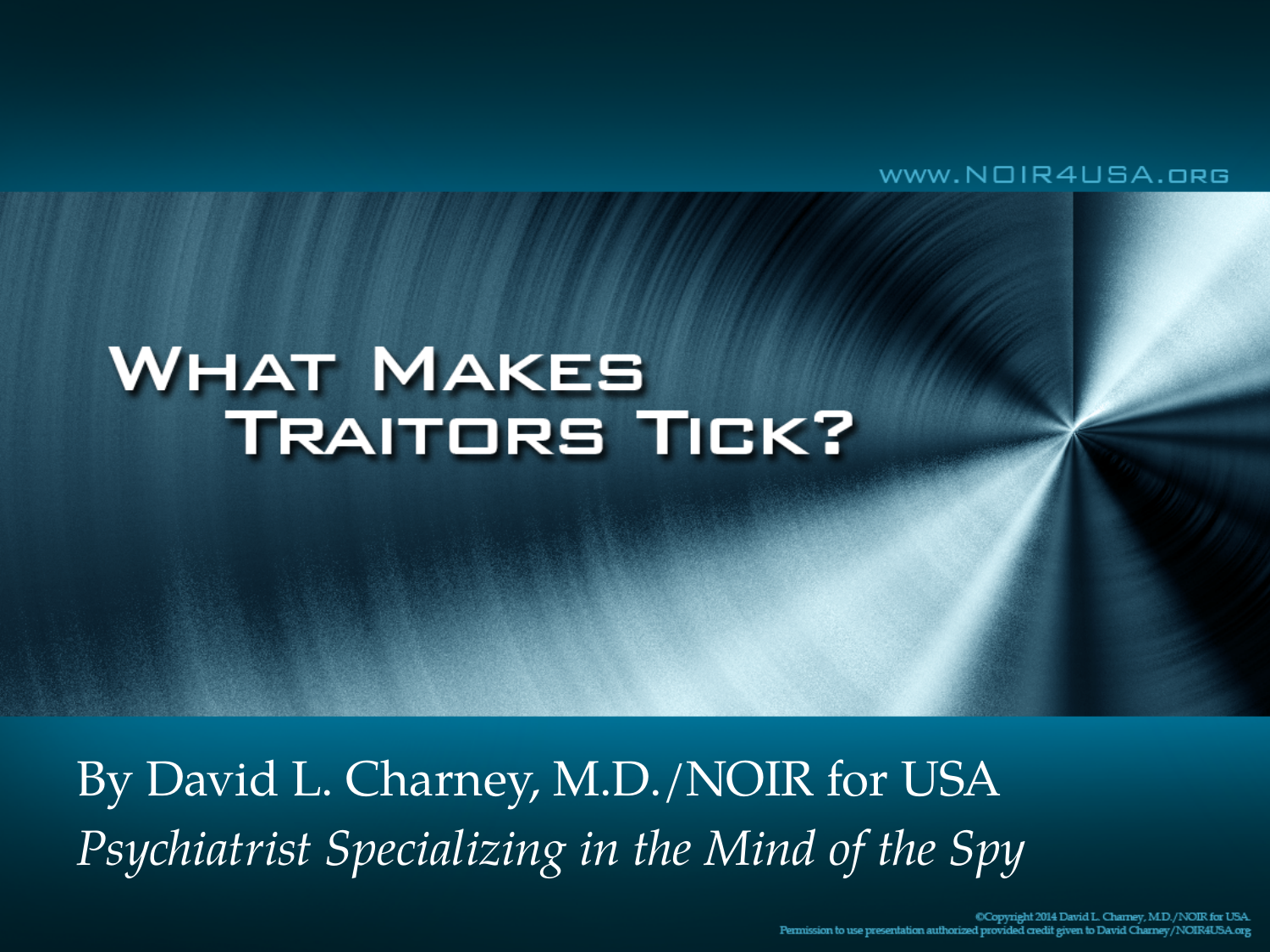

By David L. Charney, M.D./NOIR for USA
Psychiatrist Specializing in the Mind of the Spy